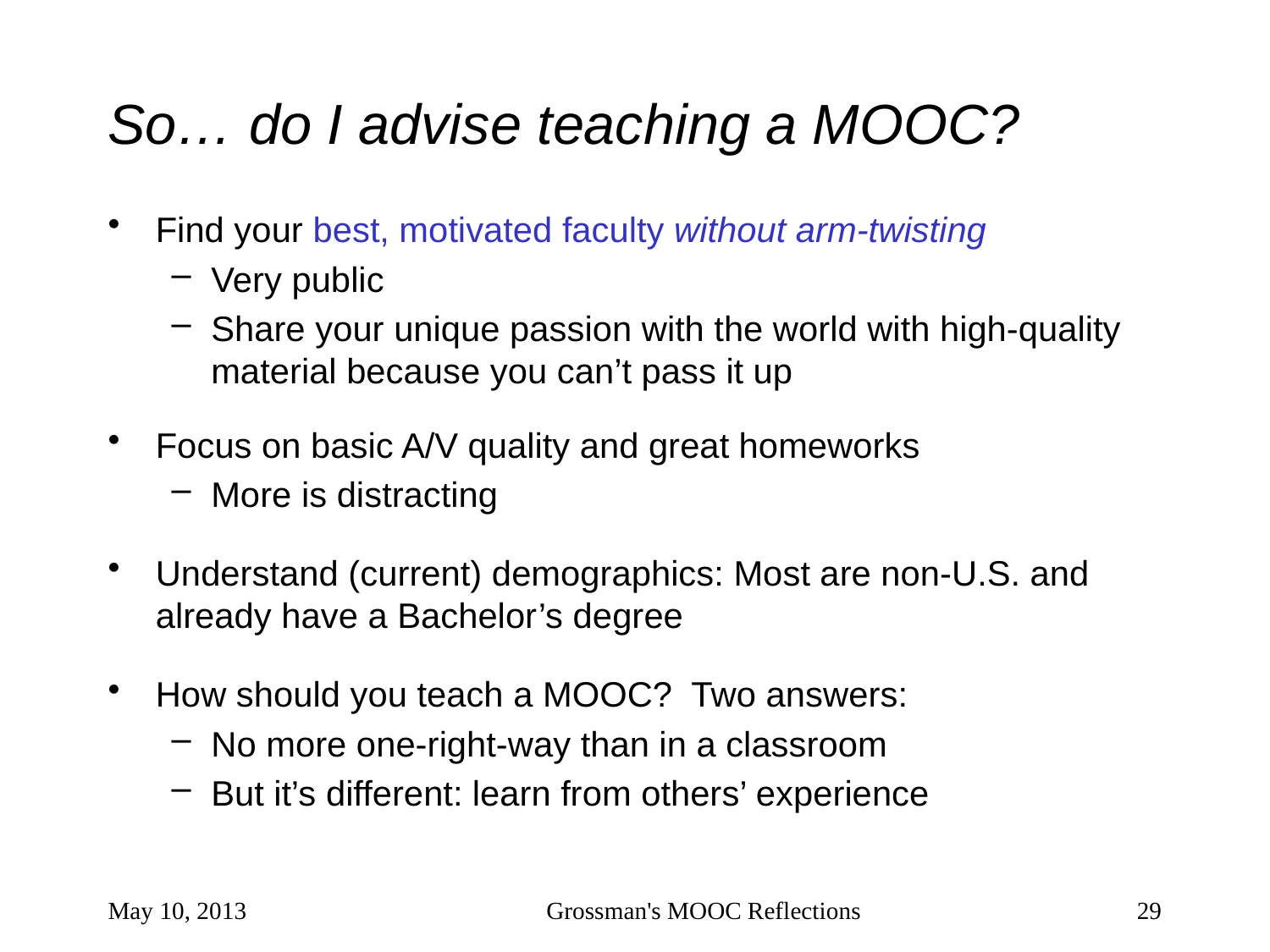

# So… do I advise teaching a MOOC?
Find your best, motivated faculty without arm-twisting
Very public
Share your unique passion with the world with high-quality material because you can’t pass it up

Focus on basic A/V quality and great homeworks
More is distracting

Understand (current) demographics: Most are non-U.S. and already have a Bachelor’s degree

How should you teach a MOOC?  Two answers:
No more one-right-way than in a classroom
But it’s different: learn from others’ experience

May 10, 2013
Grossman's MOOC Reflections
29